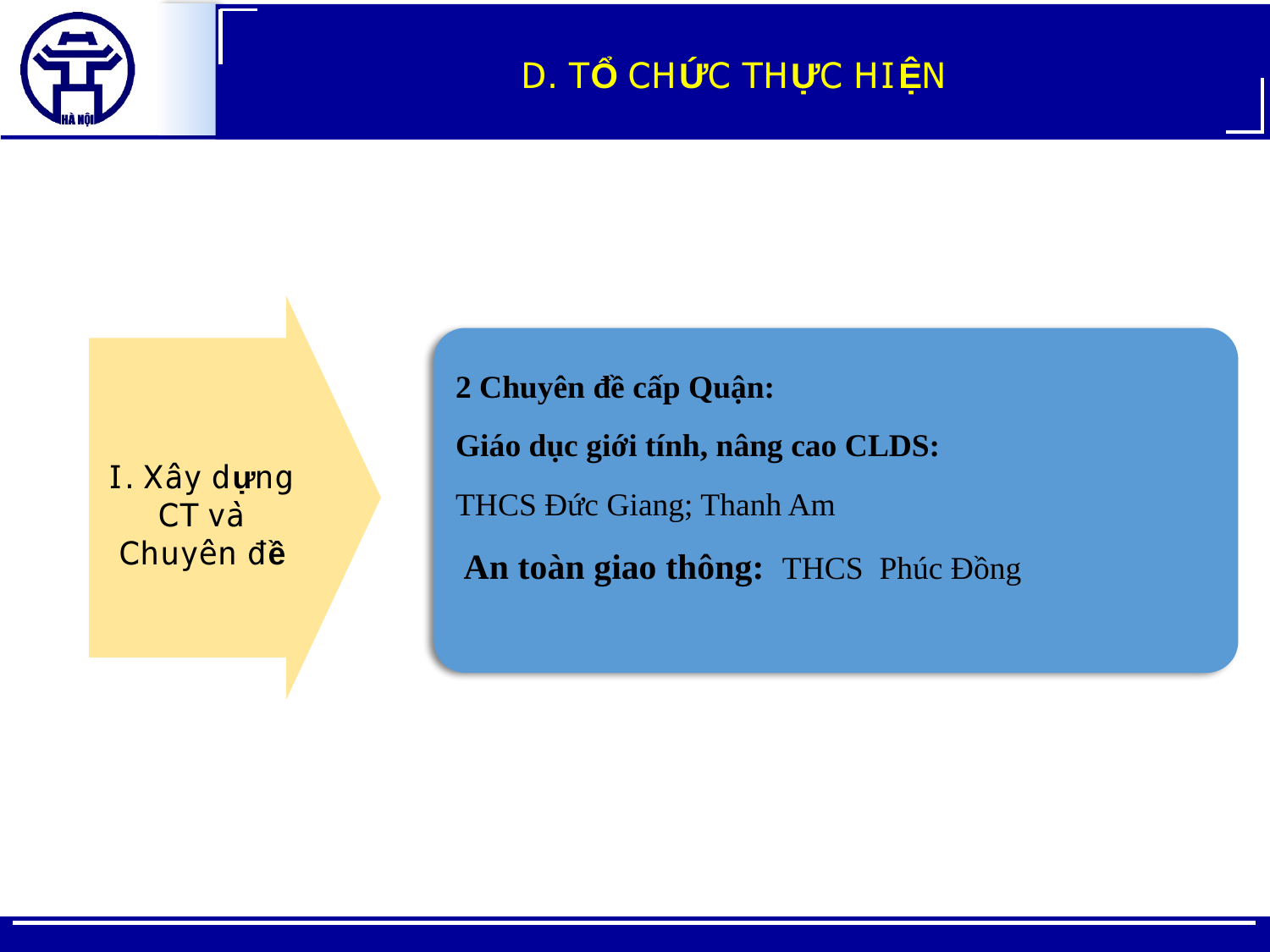

D. TỔ CHỨC THỰC HIỆN

2 Chuyên đề cấp Quận:
Giáo dục giới tính, nâng cao CLDS:
THCS Đức Giang; Thanh Am
 An toàn giao thông:  THCS  Phúc Đồng

I. Xây dựng CT và Chuyên đề